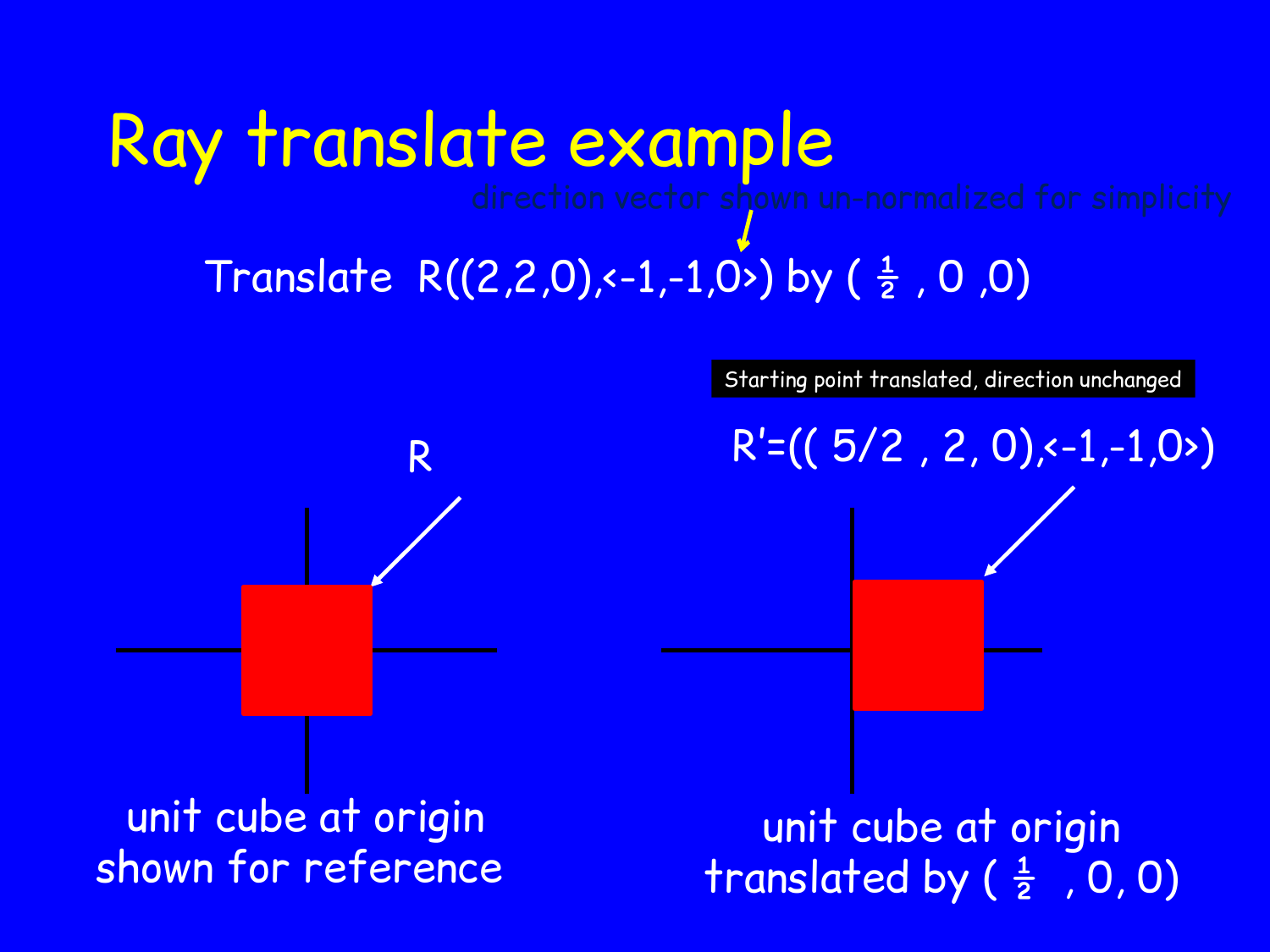

# Ray translate example
direction vector shown un-normalized for simplicity
Translate  R((2,2,0),<-1,-1,0>) by ( ½ , 0 ,0)
Starting point translated, direction unchanged
R’=(( 5/2 , 2, 0),<-1,-1,0>)
R

unit cube at origin shown for reference
unit cube at origin translated by ( ½  , 0, 0)